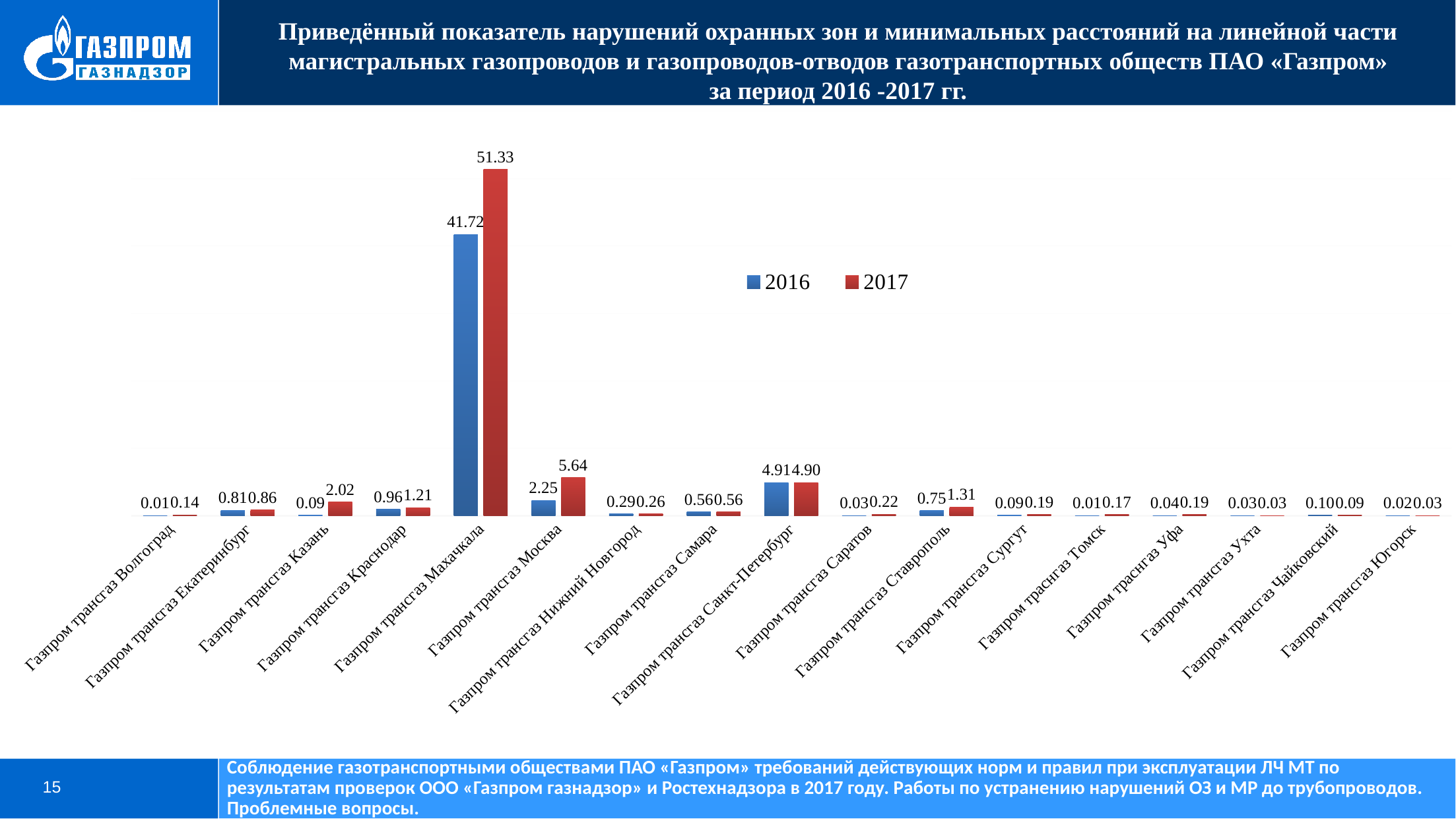

Приведённый показатель нарушений охранных зон и минимальных расстояний на линейной части магистральных газопроводов и газопроводов-отводов газотранспортных обществ ПАО «Газпром»
за период 2016 -2017 гг.

### Chart

| Category | 2016 | 2017 |
|---|---|---|
| Газпром трансгаз Волгоград | 0.013166400924808001 | 0.144830410172888 |
| Газпром трансгаз Екатеринбург | 0.8144741099042313 | 0.8597226715655775 |
| Газпром трансгаз Казань | 0.08639502917560135 | 2.0216436827090716 |
| Газпром трансгаз Краснодар | 0.9570259885724008 | 1.2051438374615417 |
| Газпром трансгаз Махачкала | 41.71745221969516 | 51.3300579269442 |
| Газпром трансгаз Москва | 2.254994813511929 | 5.637487033779822 |
| Газпром трансгаз Нижний Новгород | 0.2873100445859824 | 0.2570668819979843 |
| Газпром трансгаз Самара | 0.5630719403233835 | 0.5630719403233835 |
| Газпром трансгаз Санкт-Петербург | 4.912578227969436 | 4.903361383264053 |
| Газпром трансгаз Саратов | 0.02797417983201505 | 0.2237934386561204 |
| Газпром трансгаз Ставрополь | 0.750717116471339 | 1.3077007835307195 |
| Газпром трансгаз Сургут | 0.08565310492505354 | 0.185581727337616 |
| Газпром траснгаз Томск | 0.013056040442390877 | 0.1697285257510814 |
| Газпром траснгаз Уфа | 0.042400639401642175 | 0.1908028773073898 |
| Газпром трансгаз Ухта | 0.03292007663793842 | 0.03292007663793842 |
| Газпром трансгаз Чайковский | 0.1037115536556437 | 0.09428323059603973 |
| Газпром трансгаз Югорск | 0.017989966635807878 | 0.028783946617292604 |